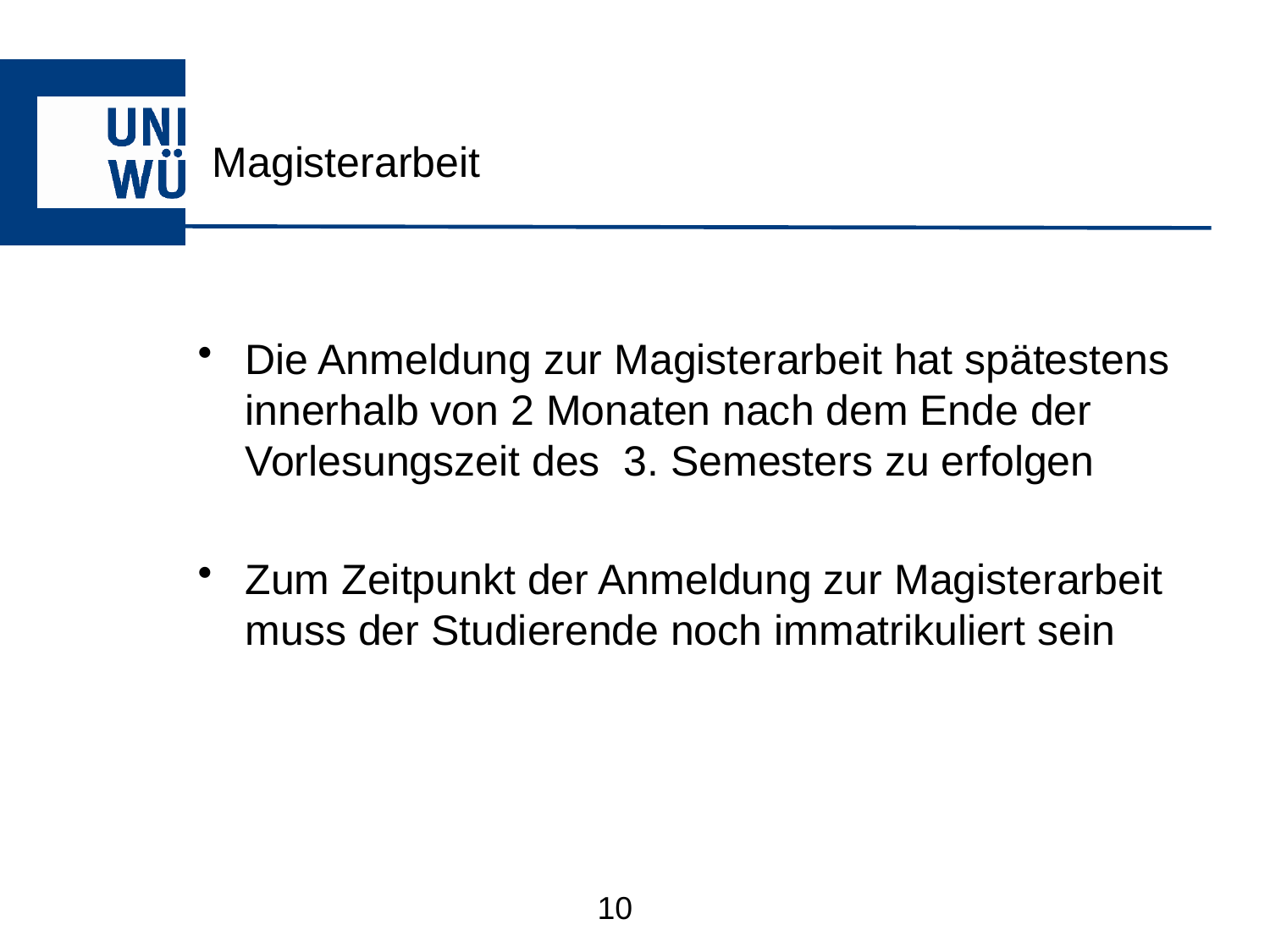

# Magisterarbeit
Die Anmeldung zur Magisterarbeit hat spätestens innerhalb von 2 Monaten nach dem Ende der Vorlesungszeit des  3. Semesters zu erfolgen

Zum Zeitpunkt der Anmeldung zur Magisterarbeit muss der Studierende noch immatrikuliert sein